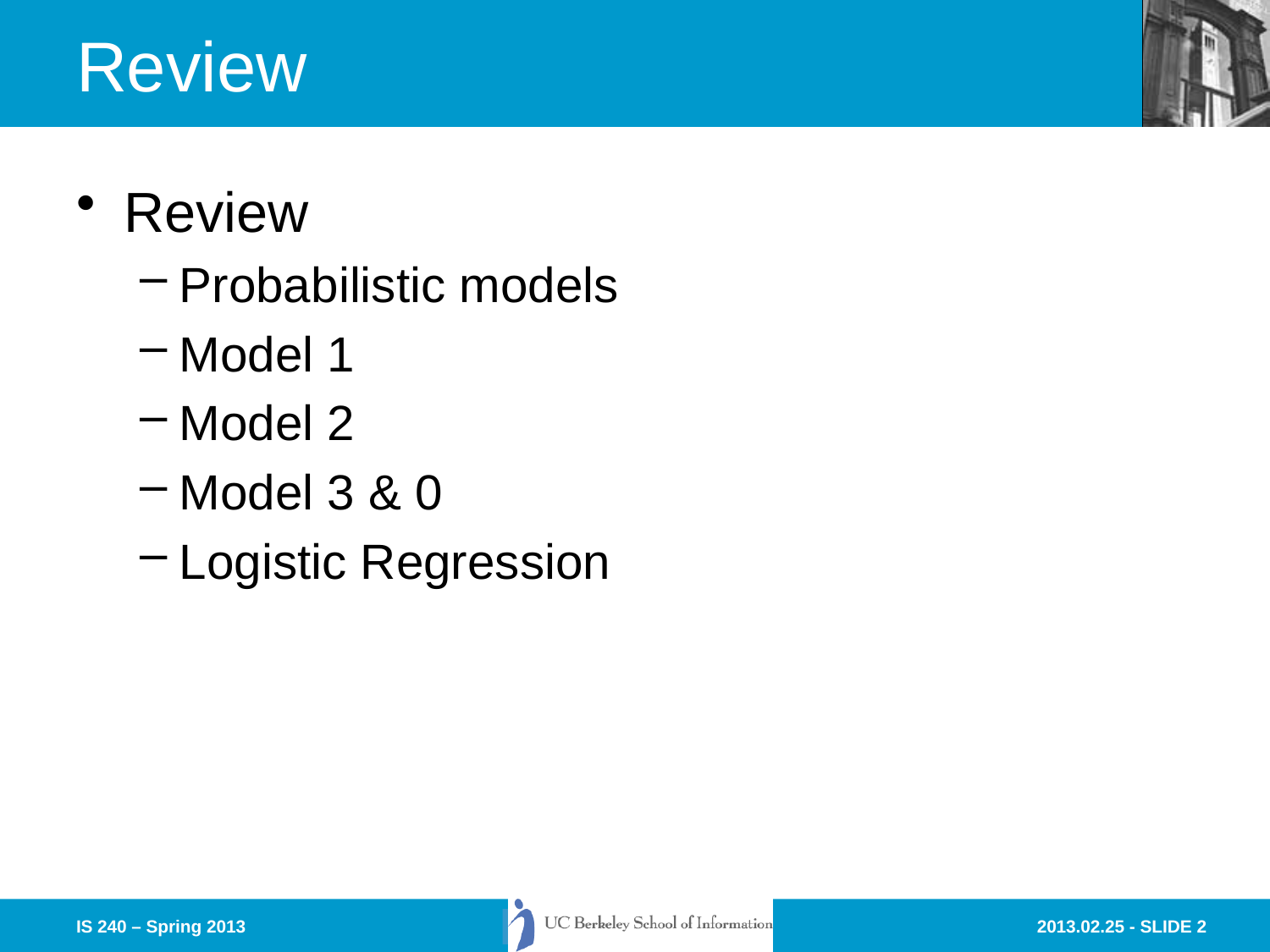

# Review

Review
Probabilistic models
Model 1
Model 2
Model 3 & 0
Logistic Regression
IS 240 – Spring 2013